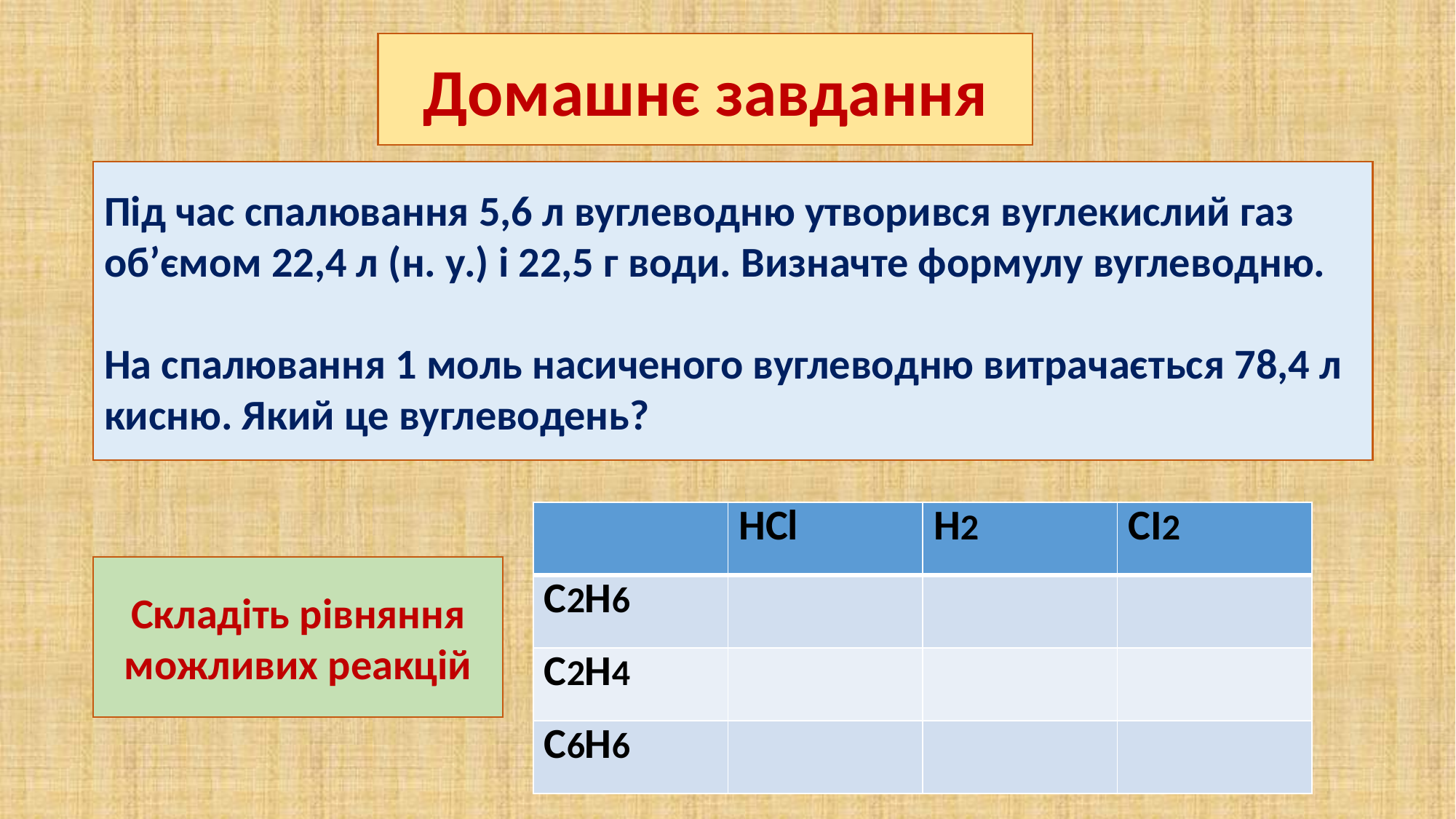

Домашнє завдання
Під час спалювання 5,6 л вуглеводню утворився вуглекислий газ об’ємом 22,4 л (н. у.) і 22,5 г води. Визначте формулу вуглеводню.

На спалювання 1 моль насиченого вуглеводню витрачається 78,4 л кисню. Який це вуглеводень?
|  | HCl | H2 | CІ2 |
| --- | --- | --- | --- |
| С2Н6 |  |  |  |
| С2Н4 |  |  |  |
| С6Н6 |  |  |  |
Складіть рівняння можливих реакцій